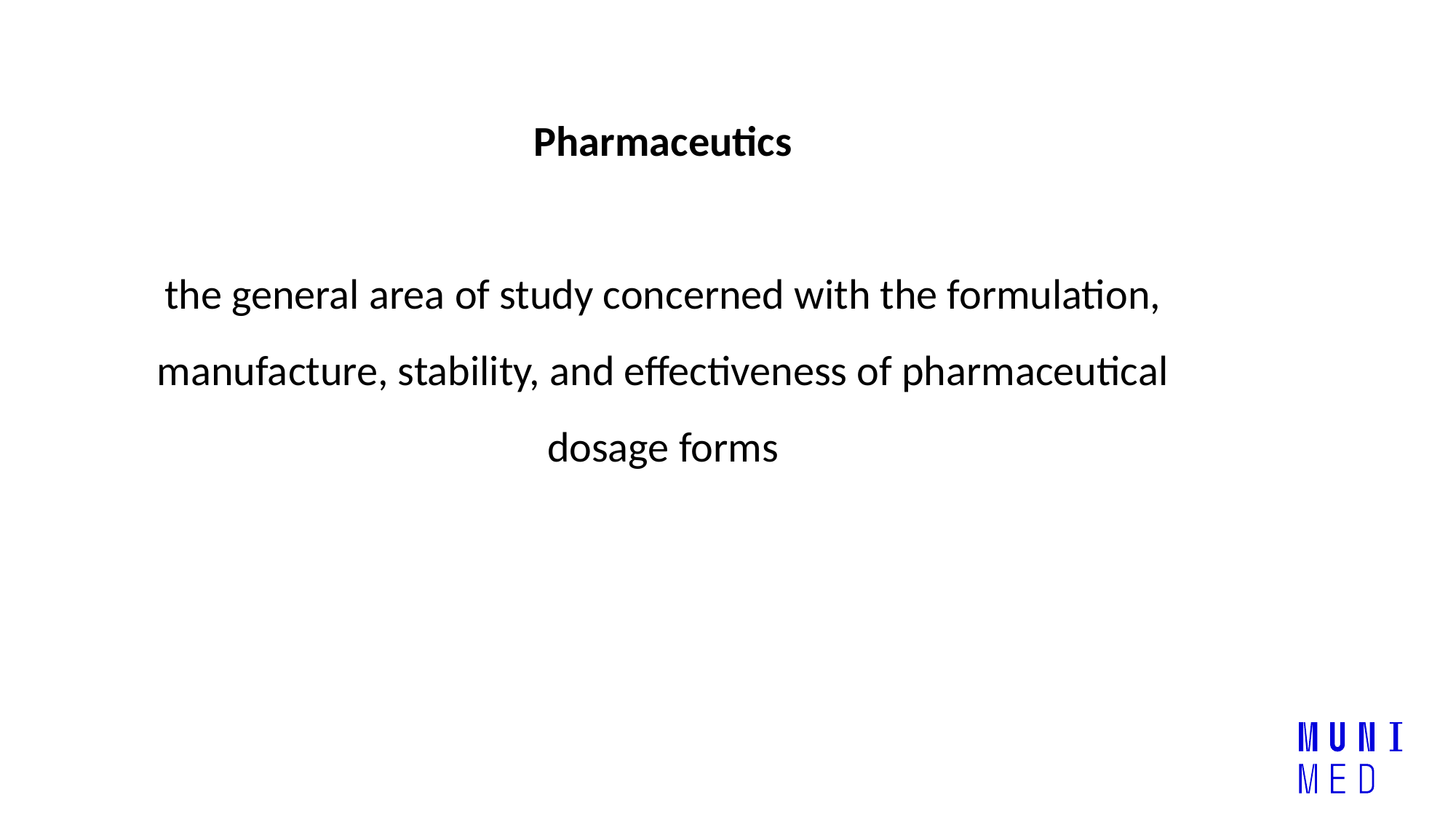

Pharmaceutics

the general area of study concerned with the formulation, manufacture, stability, and effectiveness of pharmaceutical dosage forms